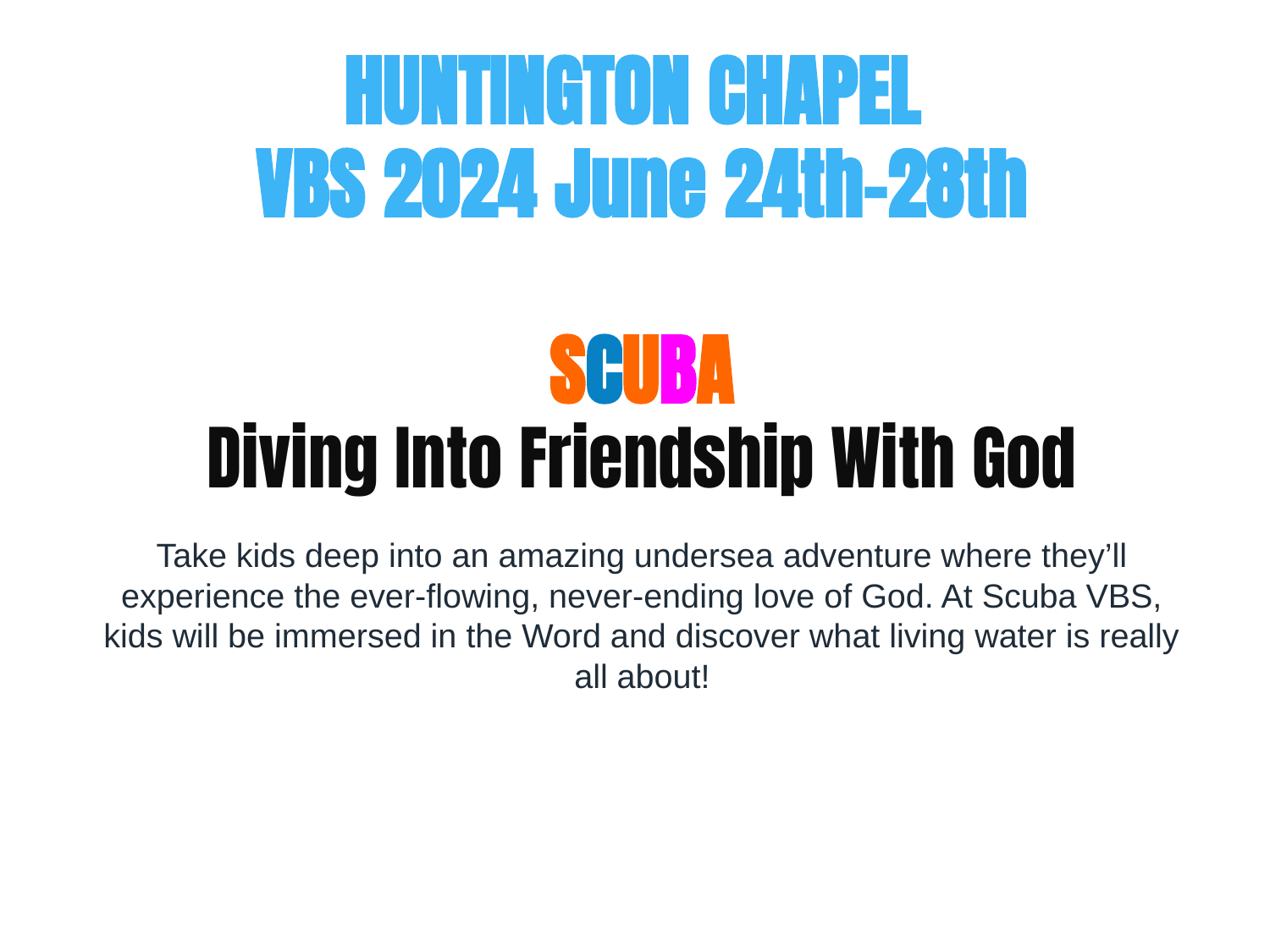

HUNTINGTON CHAPEL
VBS 2024 June 24th-28th

SCUBA
Diving Into Friendship With God

Take kids deep into an amazing undersea adventure where they’ll experience the ever-flowing, never-ending love of God. At Scuba VBS, kids will be immersed in the Word and discover what living water is really all about!